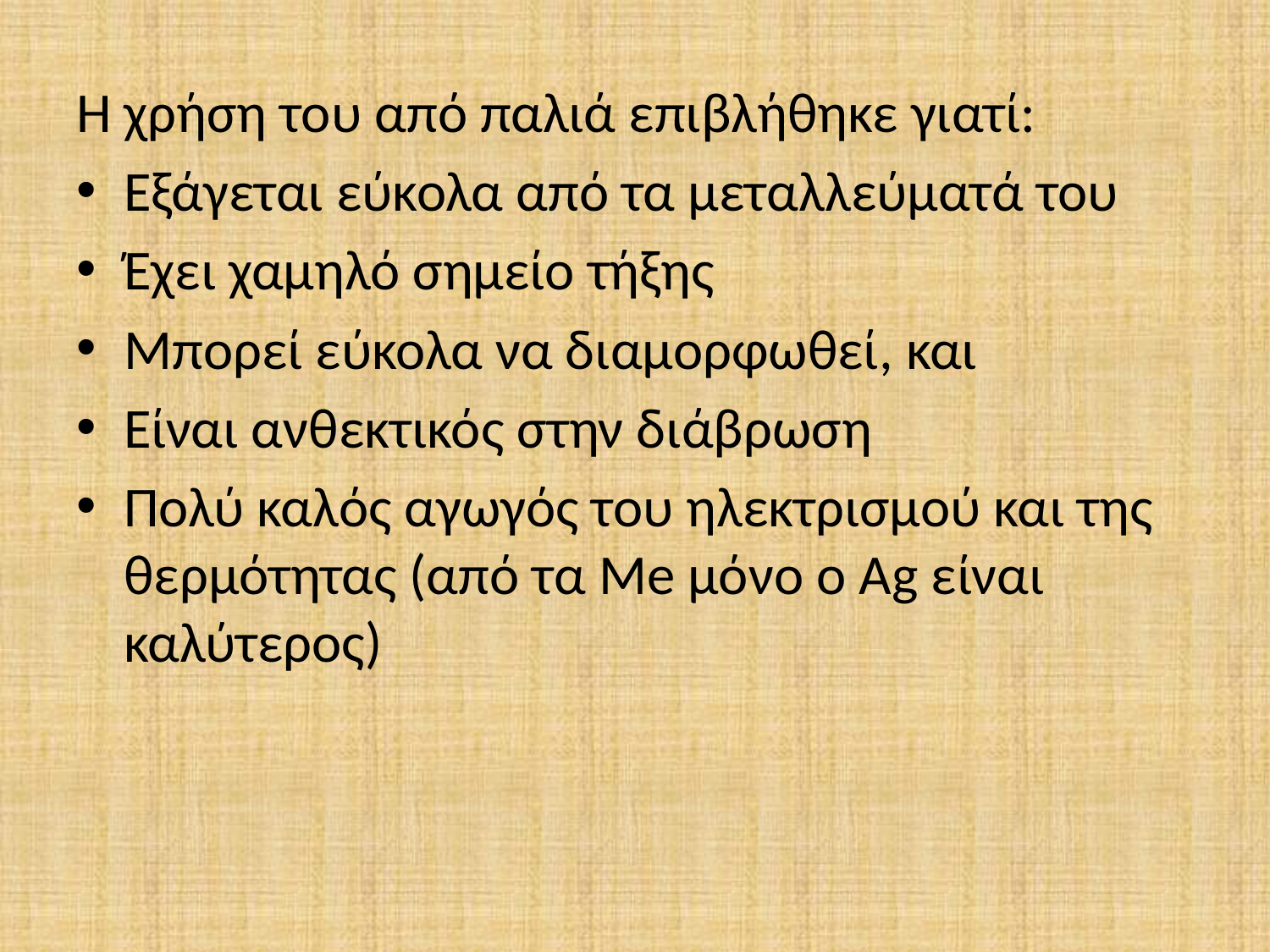

Η χρήση του από παλιά επιβλήθηκε γιατί:
Εξάγεται εύκολα από τα μεταλλεύματά του
Έχει χαμηλό σημείο τήξης
Μπορεί εύκολα να διαμορφωθεί, και
Είναι ανθεκτικός στην διάβρωση
Πολύ καλός αγωγός του ηλεκτρισμού και της θερμότητας (από τα Me μόνο ο Ag είναι καλύτερος)